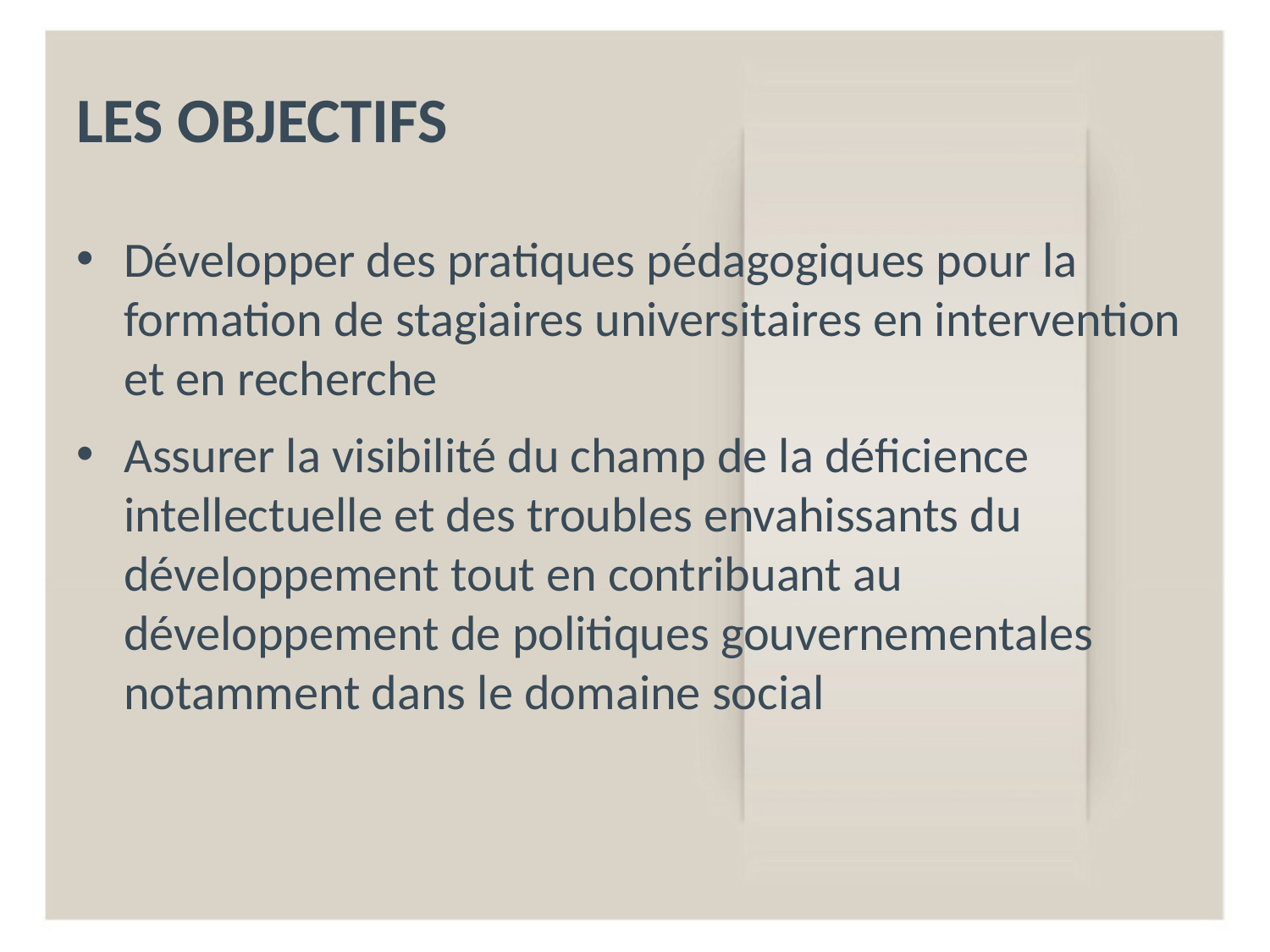

# Les objectifs
Développer des pratiques pédagogiques pour la formation de stagiaires universitaires en intervention et en recherche
Assurer la visibilité du champ de la déficience intellectuelle et des troubles envahissants du développement tout en contribuant au développement de politiques gouvernementales notamment dans le domaine social